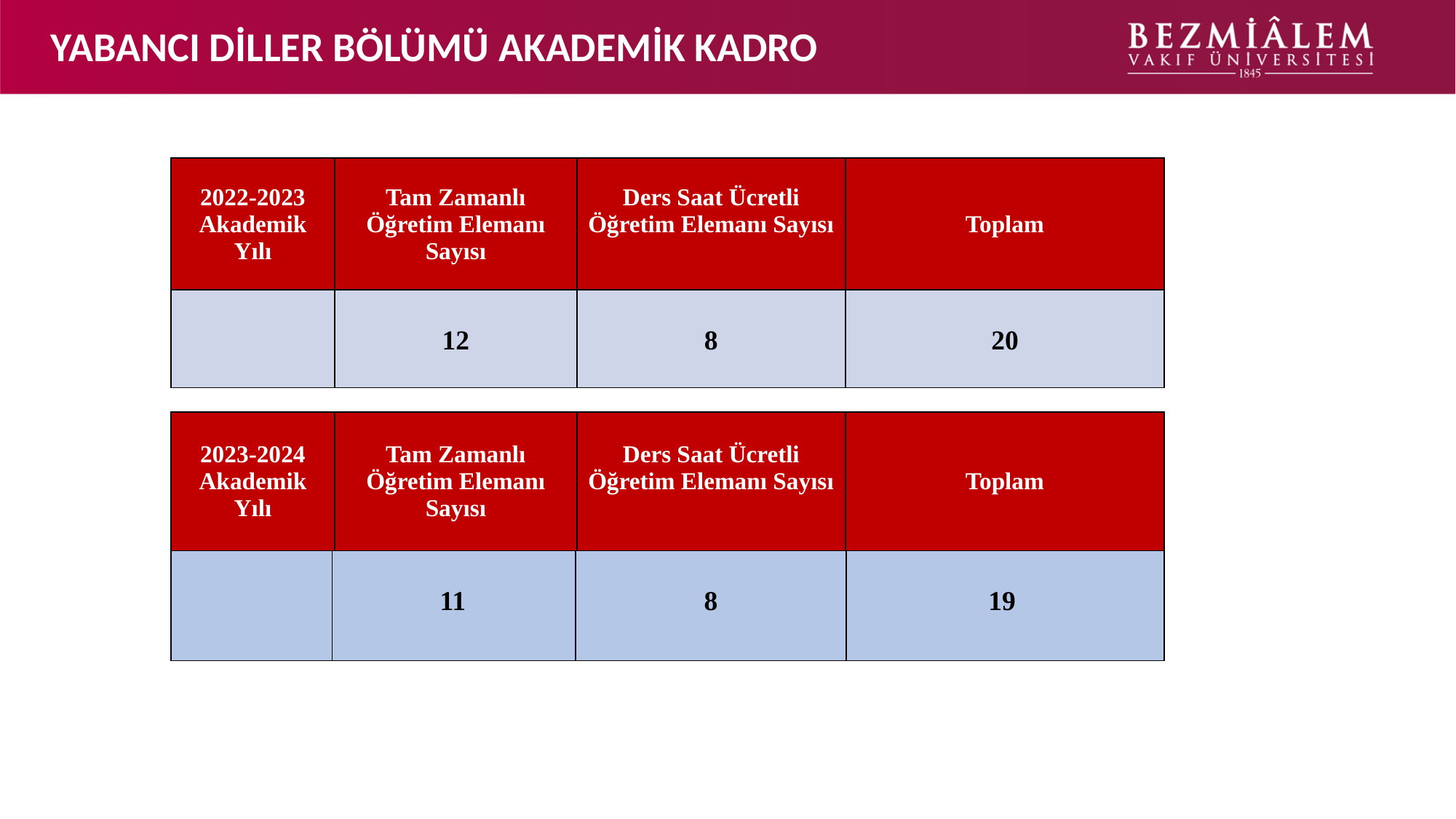

# YABANCI DİLLER BÖLÜMÜ AKADEMİK KADRO
| 2022-2023 Akademik Yılı | Tam Zamanlı Öğretim Elemanı Sayısı | Ders Saat Ücretli Öğretim Elemanı Sayısı | Toplam |
| --- | --- | --- | --- |
|  | 12 | 8 | 20 |

| 2023-2024 Akademik Yılı | Tam Zamanlı Öğretim Elemanı Sayısı | Ders Saat Ücretli Öğretim Elemanı Sayısı | Toplam |
| --- | --- | --- | --- |
|  | 11 | 8 | 19 |
| --- | --- | --- | --- |